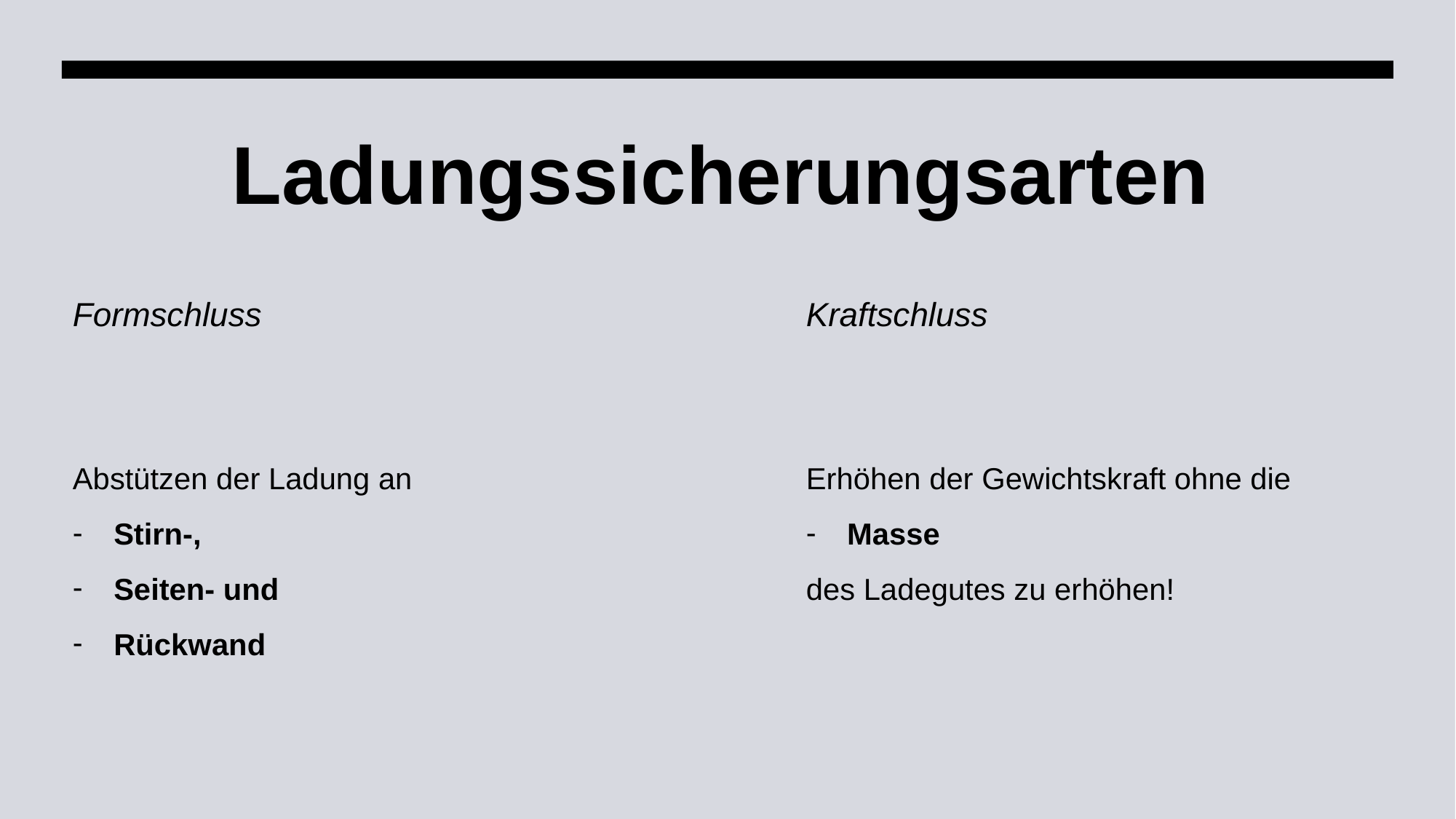

# Ladungssicherungsarten
Formschluss
Kraftschluss

Abstützen der Ladung an
Stirn-,
Seiten- und
Rückwand

Erhöhen der Gewichtskraft ohne die
Masse
des Ladegutes zu erhöhen!